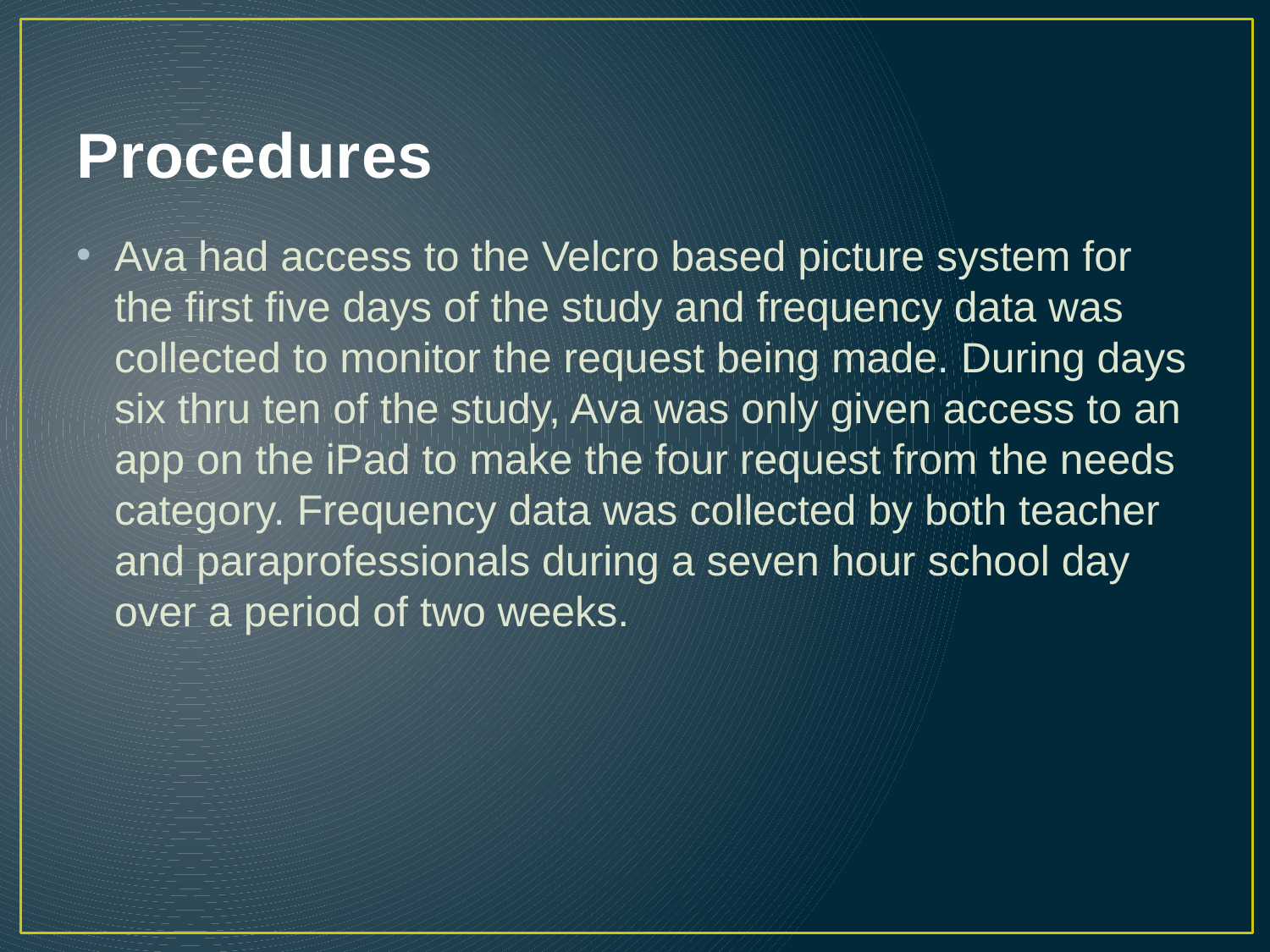

# Procedures
Ava had access to the Velcro based picture system for the first five days of the study and frequency data was collected to monitor the request being made. During days six thru ten of the study, Ava was only given access to an app on the iPad to make the four request from the needs category. Frequency data was collected by both teacher and paraprofessionals during a seven hour school day over a period of two weeks.